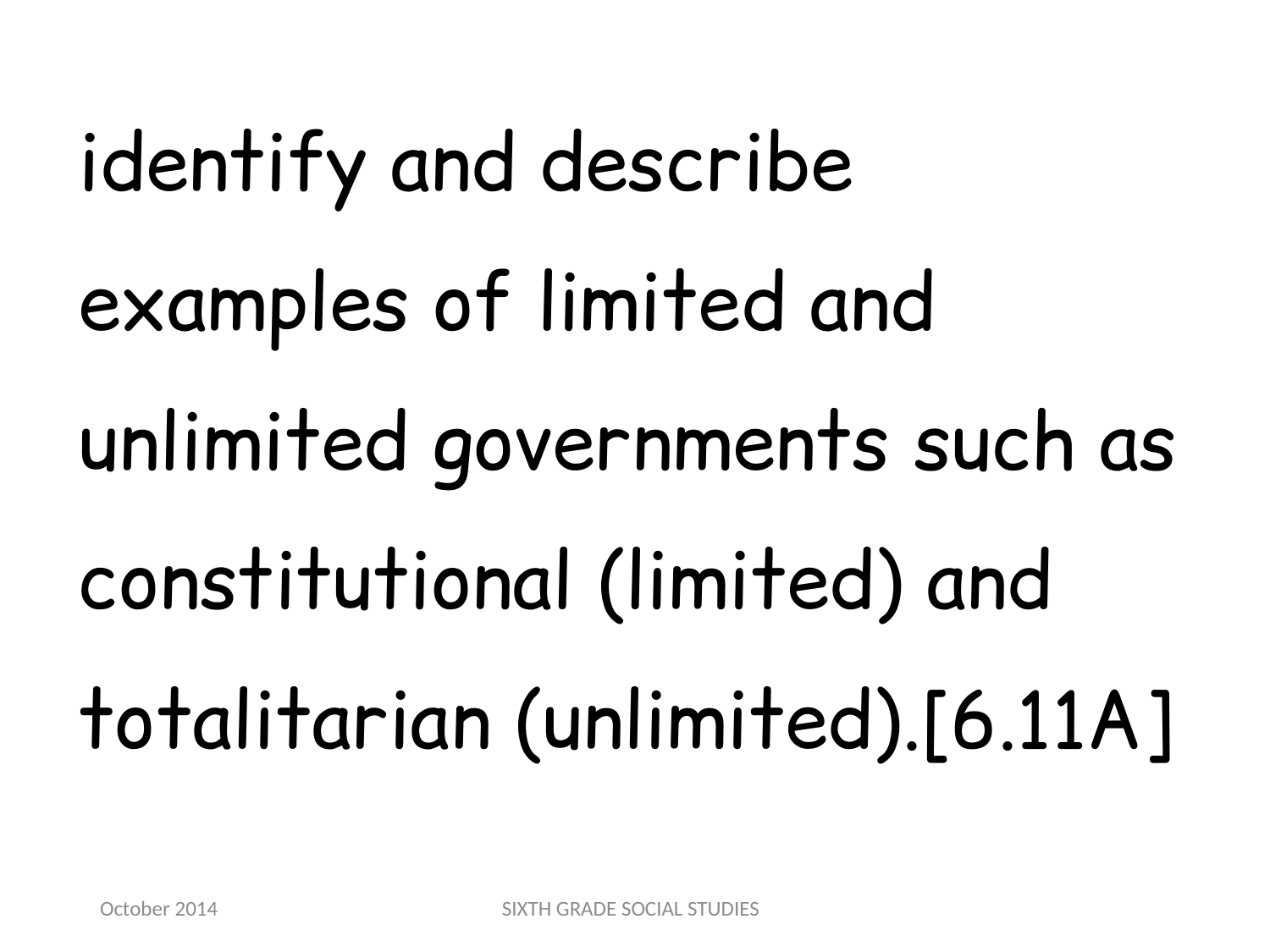

identify and describe examples of limited and unlimited governments such as constitutional (limited) and totalitarian (unlimited).[6.11A]
October 2014
SIXTH GRADE SOCIAL STUDIES